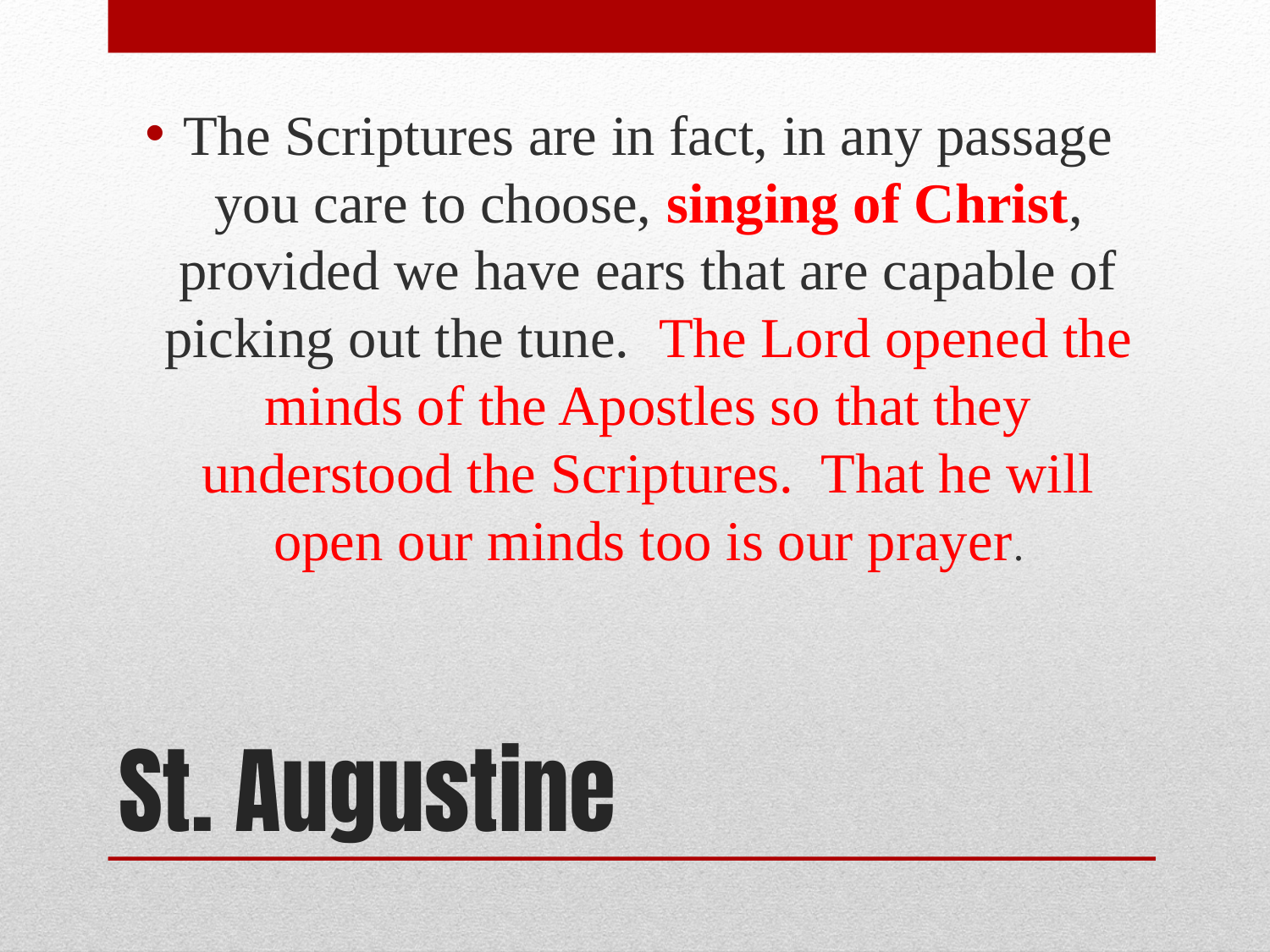

The Scriptures are in fact, in any passage you care to choose, singing of Christ, provided we have ears that are capable of picking out the tune.  The Lord opened the minds of the Apostles so that they understood the Scriptures.  That he will open our minds too is our prayer.

# St. Augustine